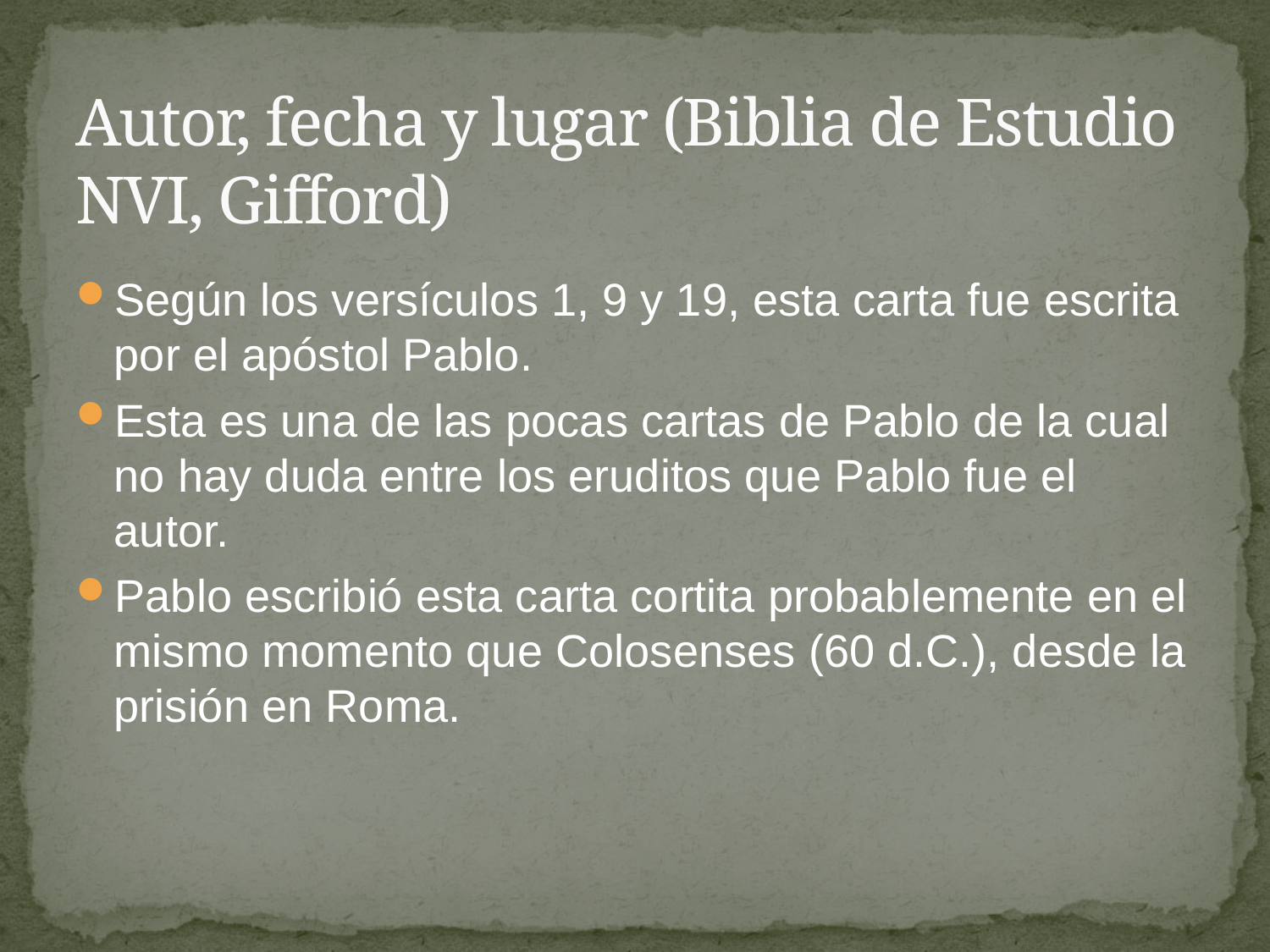

# Autor, fecha y lugar (Biblia de Estudio NVI, Gifford)
Según los versículos 1, 9 y 19, esta carta fue escrita por el apóstol Pablo.
Esta es una de las pocas cartas de Pablo de la cual no hay duda entre los eruditos que Pablo fue el autor.
Pablo escribió esta carta cortita probablemente en el mismo momento que Colosenses (60 d.C.), desde la prisión en Roma.